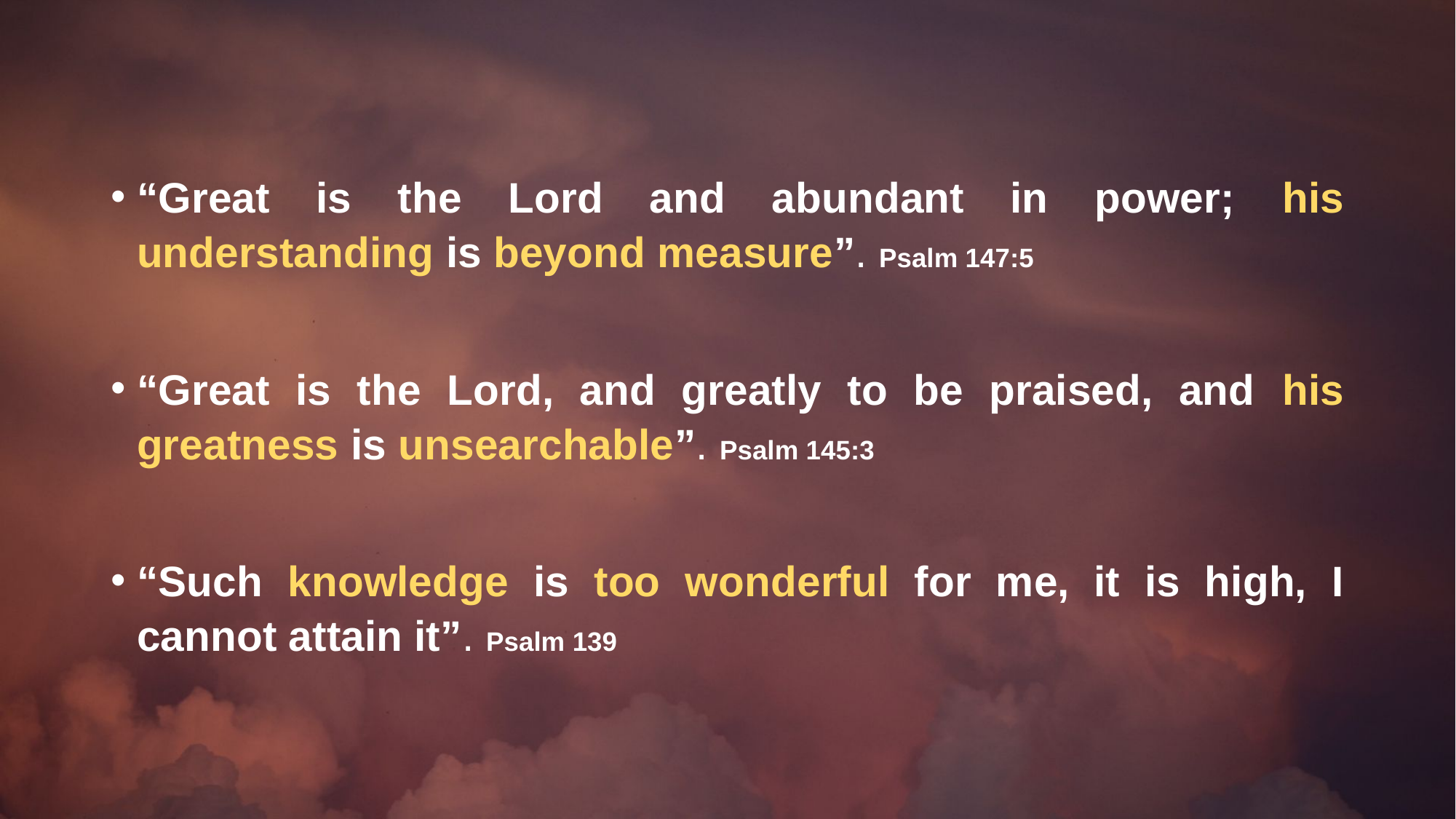

“Great is the Lord and abundant in power; his understanding is beyond measure”. Psalm 147:5

“Great is the Lord, and greatly to be praised, and his greatness is unsearchable”. Psalm 145:3

“Such knowledge is too wonderful for me, it is high, I cannot attain it”. Psalm 139